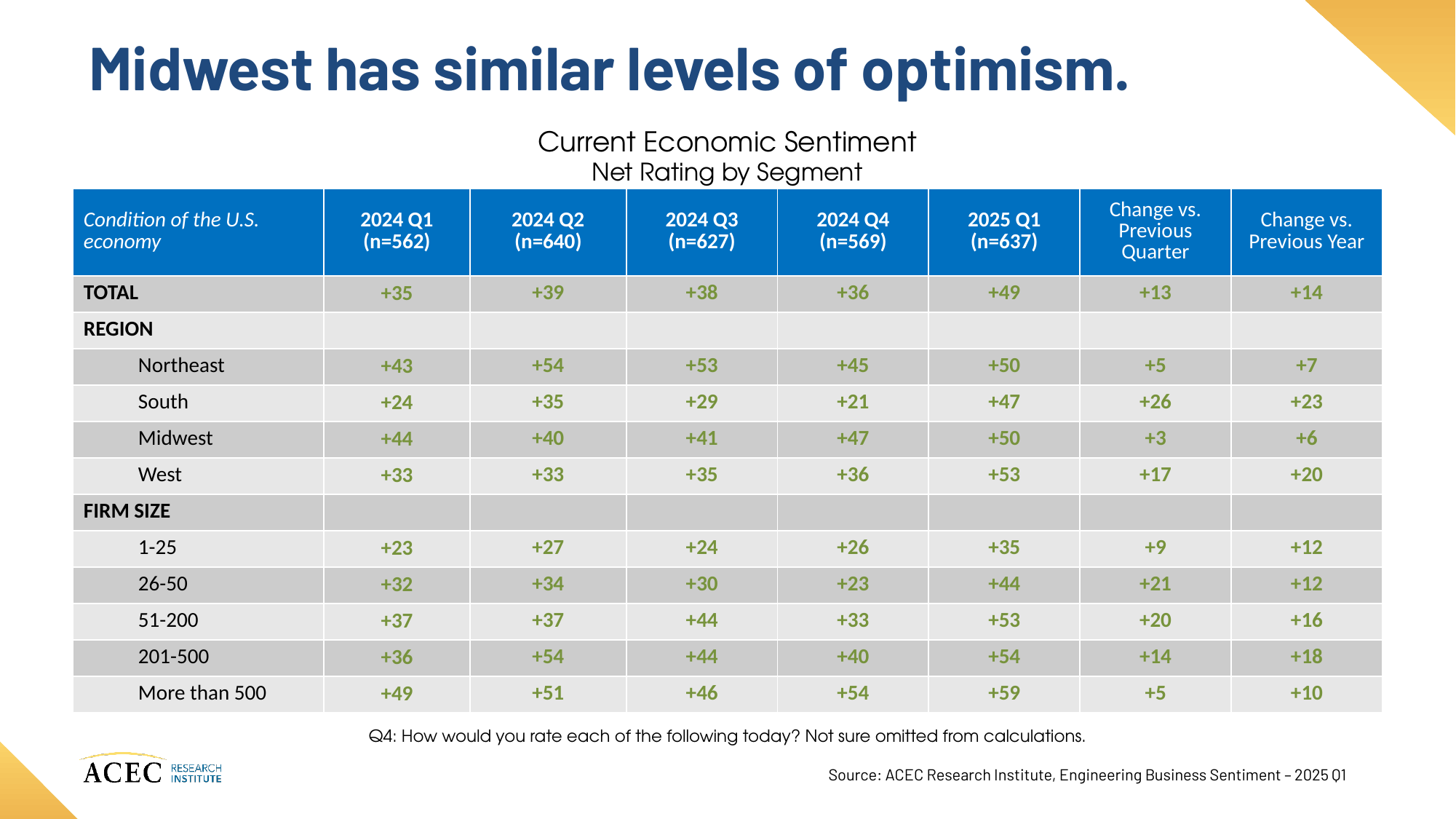

Midwest has similar levels of optimism.
Current Economic Sentiment
Net Rating by Segment
| Condition of the U.S. economy | 2024 Q1 (n=562) | 2024 Q2 (n=640) | 2024 Q3 (n=627) | 2024 Q4 (n=569) | 2025 Q1 (n=637) | Change vs. Previous Quarter | Change vs. Previous Year |
| --- | --- | --- | --- | --- | --- | --- | --- |
| TOTAL | +35 | +39 | +38 | +36 | +49 | +13 | +14 |
| REGION |  |  |  |  |  |  |  |
| Northeast | +43 | +54 | +53 | +45 | +50 | +5 | +7 |
| South | +24 | +35 | +29 | +21 | +47 | +26 | +23 |
| Midwest | +44 | +40 | +41 | +47 | +50 | +3 | +6 |
| West | +33 | +33 | +35 | +36 | +53 | +17 | +20 |
| FIRM SIZE |  |  |  |  |  |  |  |
| 1-25 | +23 | +27 | +24 | +26 | +35 | +9 | +12 |
| 26-50 | +32 | +34 | +30 | +23 | +44 | +21 | +12 |
| 51-200 | +37 | +37 | +44 | +33 | +53 | +20 | +16 |
| 201-500 | +36 | +54 | +44 | +40 | +54 | +14 | +18 |
| More than 500 | +49 | +51 | +46 | +54 | +59 | +5 | +10 |
Q4: How would you rate each of the following today? Not sure omitted from calculations.
Source: ACEC Research Institute, Engineering Business Sentiment – 2025 Q1